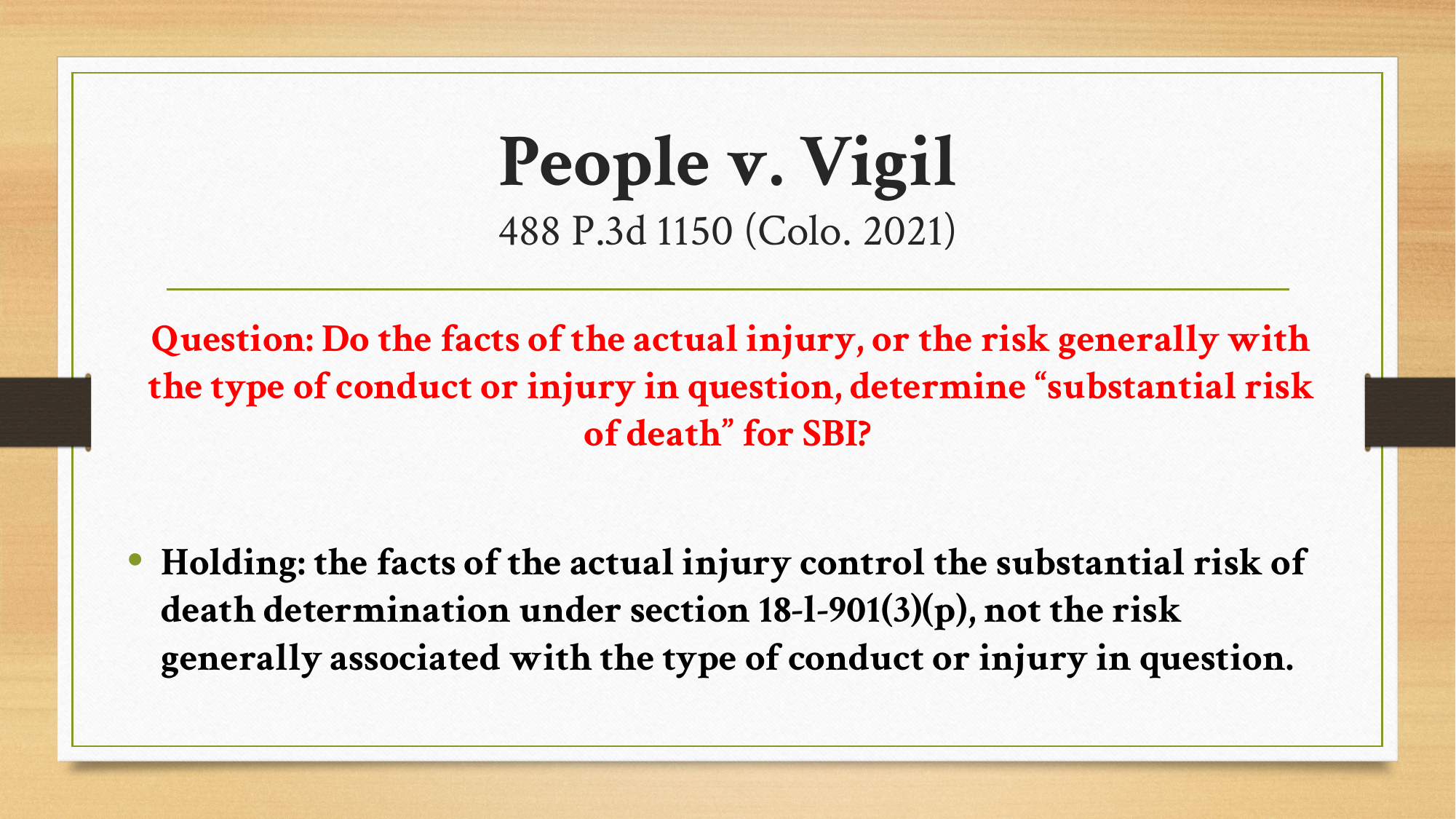

# People v. Vigil 488 P.3d 1150 (Colo. 2021)
Question: Do the facts of the actual injury, or the risk generally with the type of conduct or injury in question, determine “substantial risk of death” for SBI?

Holding: the facts of the actual injury control the substantial risk of death determination under section 18-l-901(3)(p), not the risk generally associated with the type of conduct or injury in question.